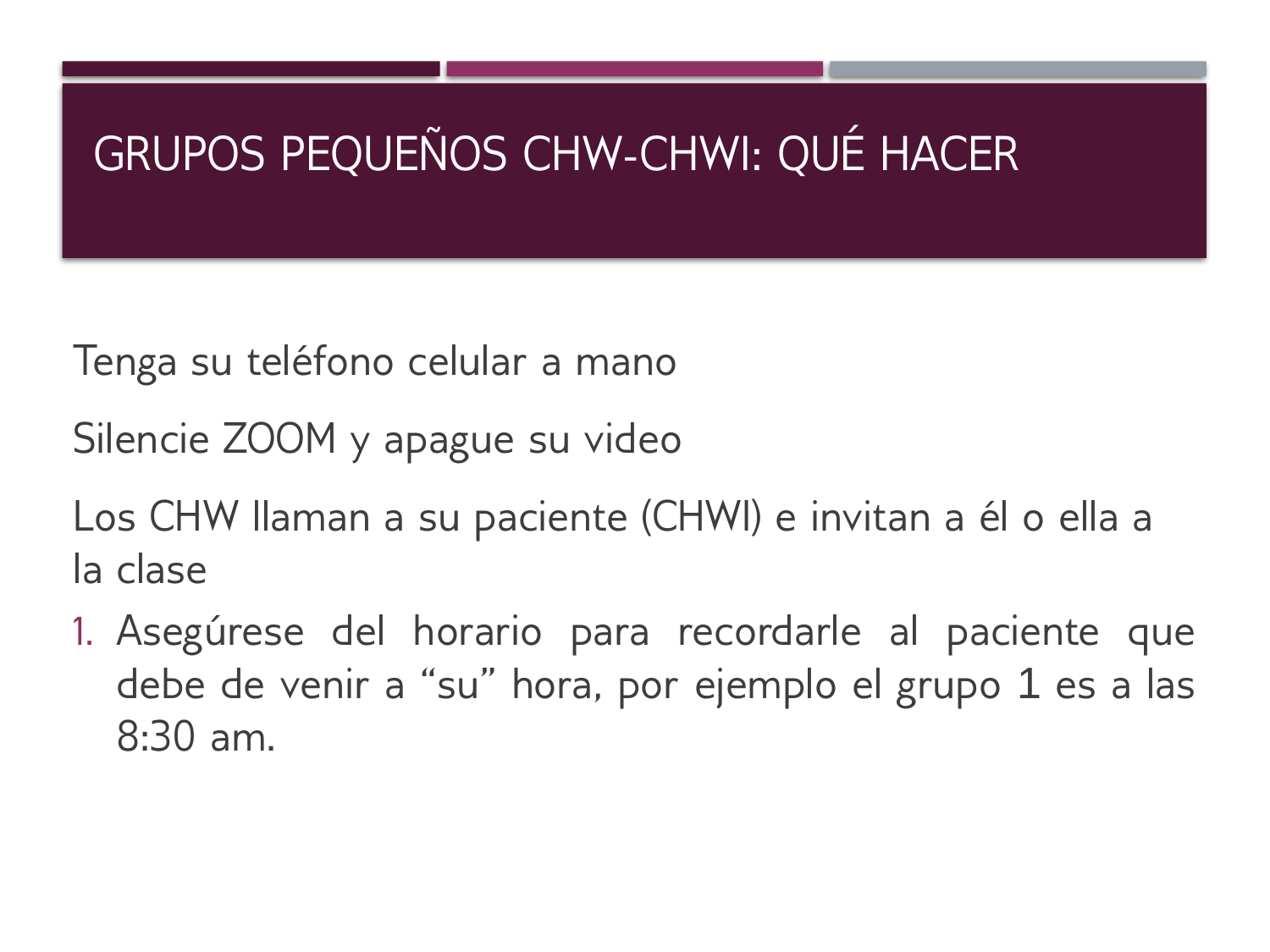

# Grupos pequeños CHW-CHWI: Qué hacer

Tenga su teléfono celular a mano
Silencie ZOOM y apague su video
Los CHW llaman a su paciente (CHWI) e invitan a él o ella a la clase
Asegúrese del horario para recordarle al paciente que debe de venir a “su” hora, por ejemplo el grupo 1 es a las 8:30 am.